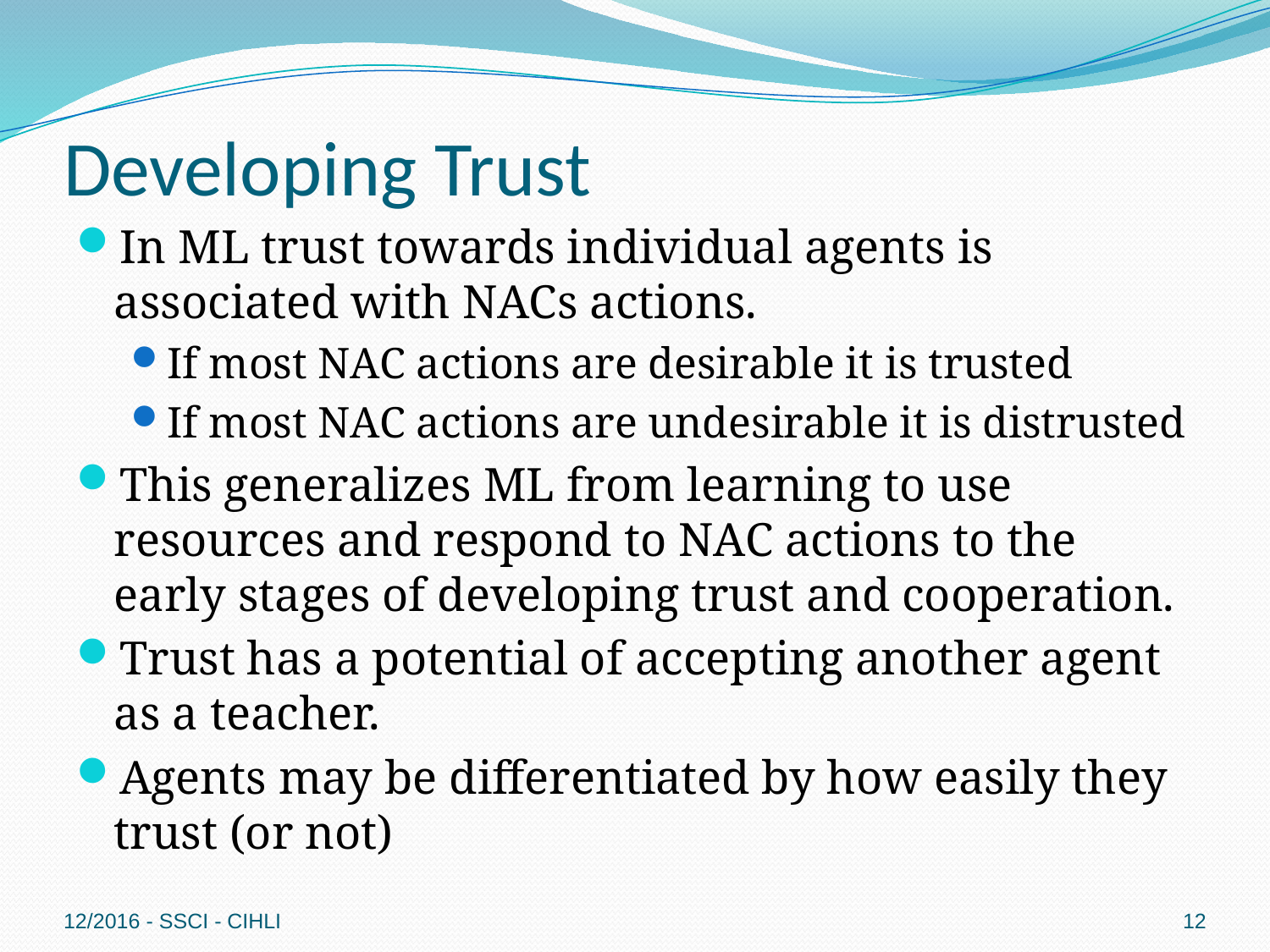

# Developing Trust
In ML trust towards individual agents is associated with NACs actions.
If most NAC actions are desirable it is trusted
If most NAC actions are undesirable it is distrusted
This generalizes ML from learning to use resources and respond to NAC actions to the early stages of developing trust and cooperation.
Trust has a potential of accepting another agent as a teacher.
Agents may be differentiated by how easily they trust (or not)
12/2016 - SSCI - CIHLI
12